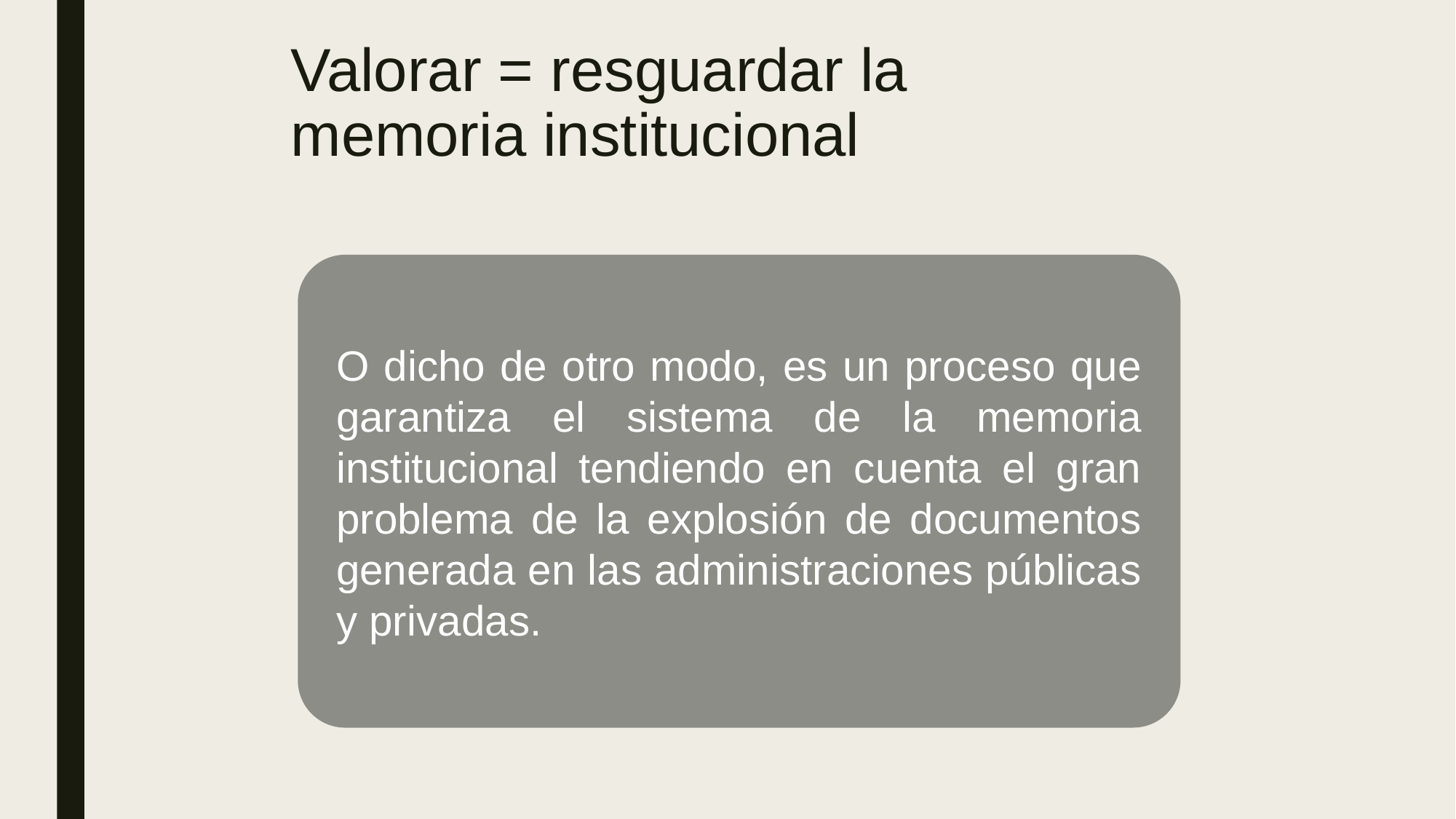

# Valorar = resguardar la memoria institucional

O dicho de otro modo, es un proceso que garantiza el sistema de la memoria institucional tendiendo en cuenta el gran problema de la explosión de documentos generada en las administraciones públicas y privadas.